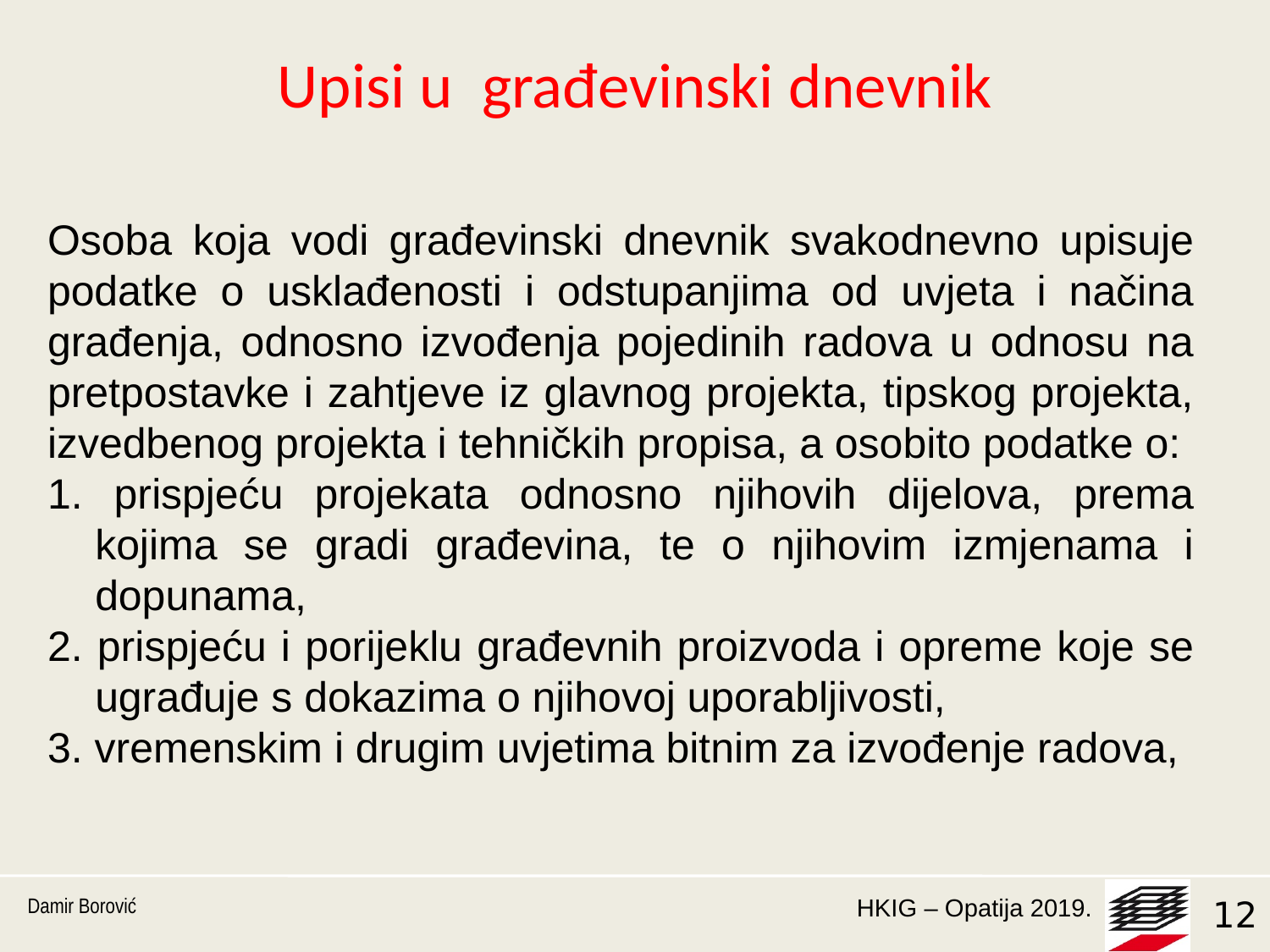

# Upisi u  građevinski dnevnik
Osoba koja vodi građevinski dnevnik svakodnevno upisuje podatke o usklađenosti i odstupanjima od uvjeta i načina građenja, odnosno izvođenja pojedinih radova u odnosu na pretpostavke i zahtjeve iz glavnog projekta, tipskog projekta, izvedbenog projekta i tehničkih propisa, a osobito podatke o:
1. prispjeću projekata odnosno njihovih dijelova, prema kojima se gradi građevina, te o njihovim izmjenama i dopunama,
2. prispjeću i porijeklu građevnih proizvoda i opreme koje se ugrađuje s dokazima o njihovoj uporabljivosti,
3. vremenskim i drugim uvjetima bitnim za izvođenje radova,
Damir Borović
12